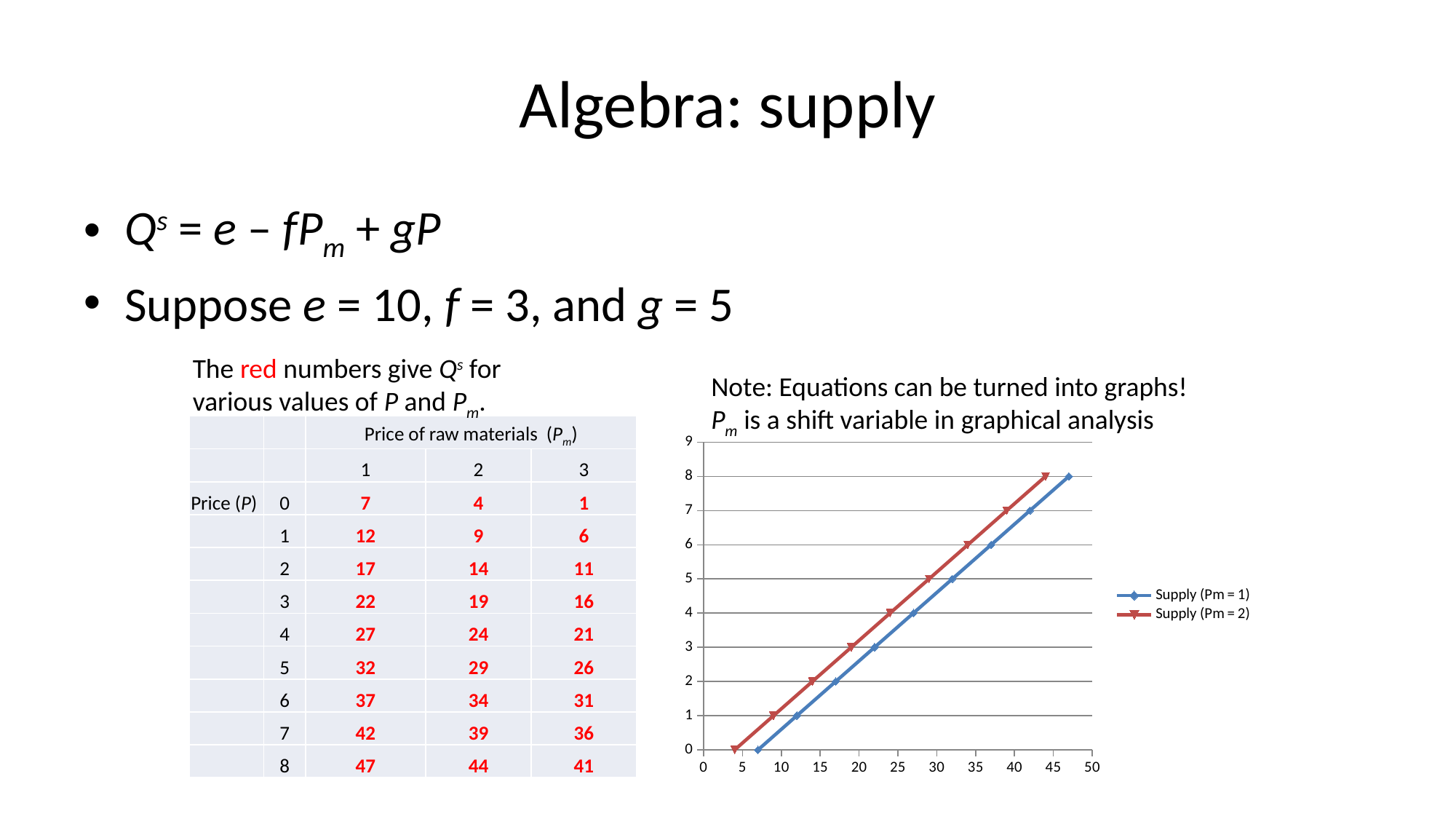

# Algebra: supply
Qs = e – fPm + gP
Suppose e = 10, f = 3, and g = 5

The red numbers give Qs for various values of P and Pm.
Note: Equations can be turned into graphs! Pm is a shift variable in graphical analysis
|  |  | Price of raw materials (Pm) |  |  |
| --- | --- | --- | --- | --- |
|  |  | 1 | 2 | 3 |
| Price (P) | 0 | 7 | 4 | 1 |
|  | 1 | 12 | 9 | 6 |
|  | 2 | 17 | 14 | 11 |
|  | 3 | 22 | 19 | 16 |
|  | 4 | 27 | 24 | 21 |
|  | 5 | 32 | 29 | 26 |
|  | 6 | 37 | 34 | 31 |
|  | 7 | 42 | 39 | 36 |
|  | 8 | 47 | 44 | 41 |

### Chart

| Category |  |  |
|---|---|---|